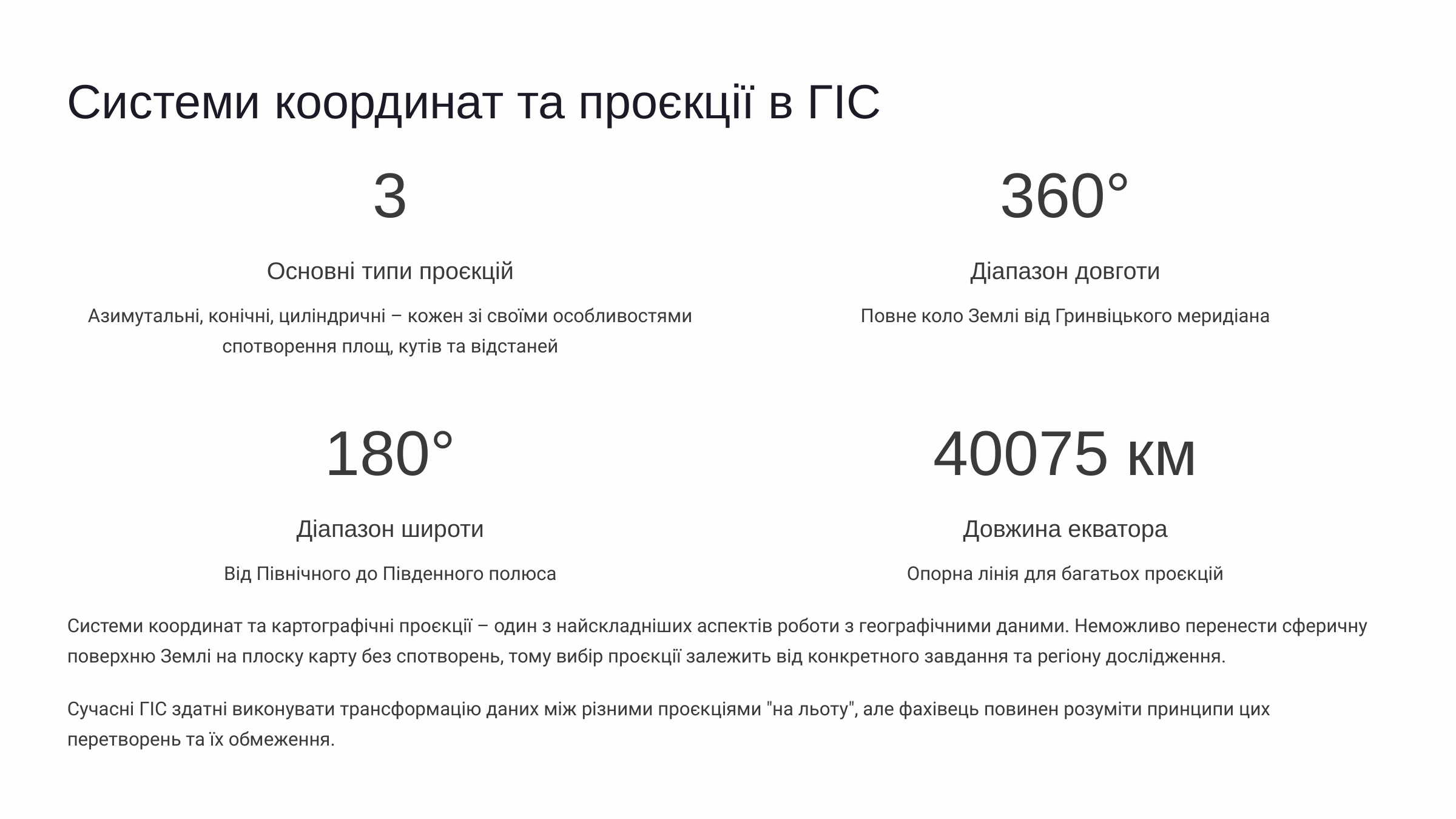

Системи координат та проєкції в ГІС
3
360°
Основні типи проєкцій
Діапазон довготи
Азимутальні, конічні, циліндричні – кожен зі своїми особливостями спотворення площ, кутів та відстаней
Повне коло Землі від Гринвіцького меридіана
180°
40075 км
Діапазон широти
Довжина екватора
Від Північного до Південного полюса
Опорна лінія для багатьох проєкцій
Системи координат та картографічні проєкції – один з найскладніших аспектів роботи з географічними даними. Неможливо перенести сферичну поверхню Землі на плоску карту без спотворень, тому вибір проєкції залежить від конкретного завдання та регіону дослідження.
Сучасні ГІС здатні виконувати трансформацію даних між різними проєкціями "на льоту", але фахівець повинен розуміти принципи цих перетворень та їх обмеження.